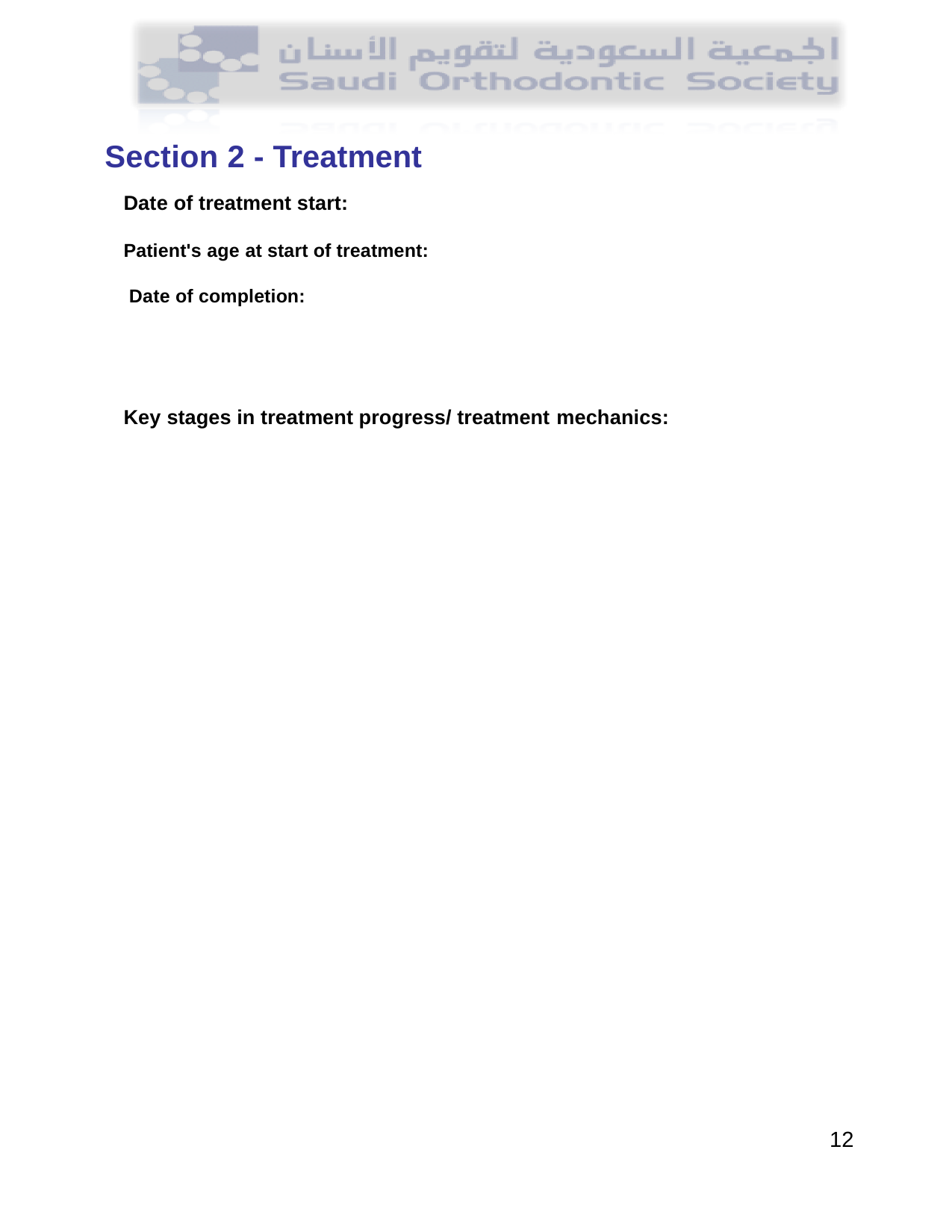

Section 2 - Treatment
Date of treatment start:
Patient's age at start of treatment:  Date of completion:
Key stages in treatment progress/ treatment mechanics:
12